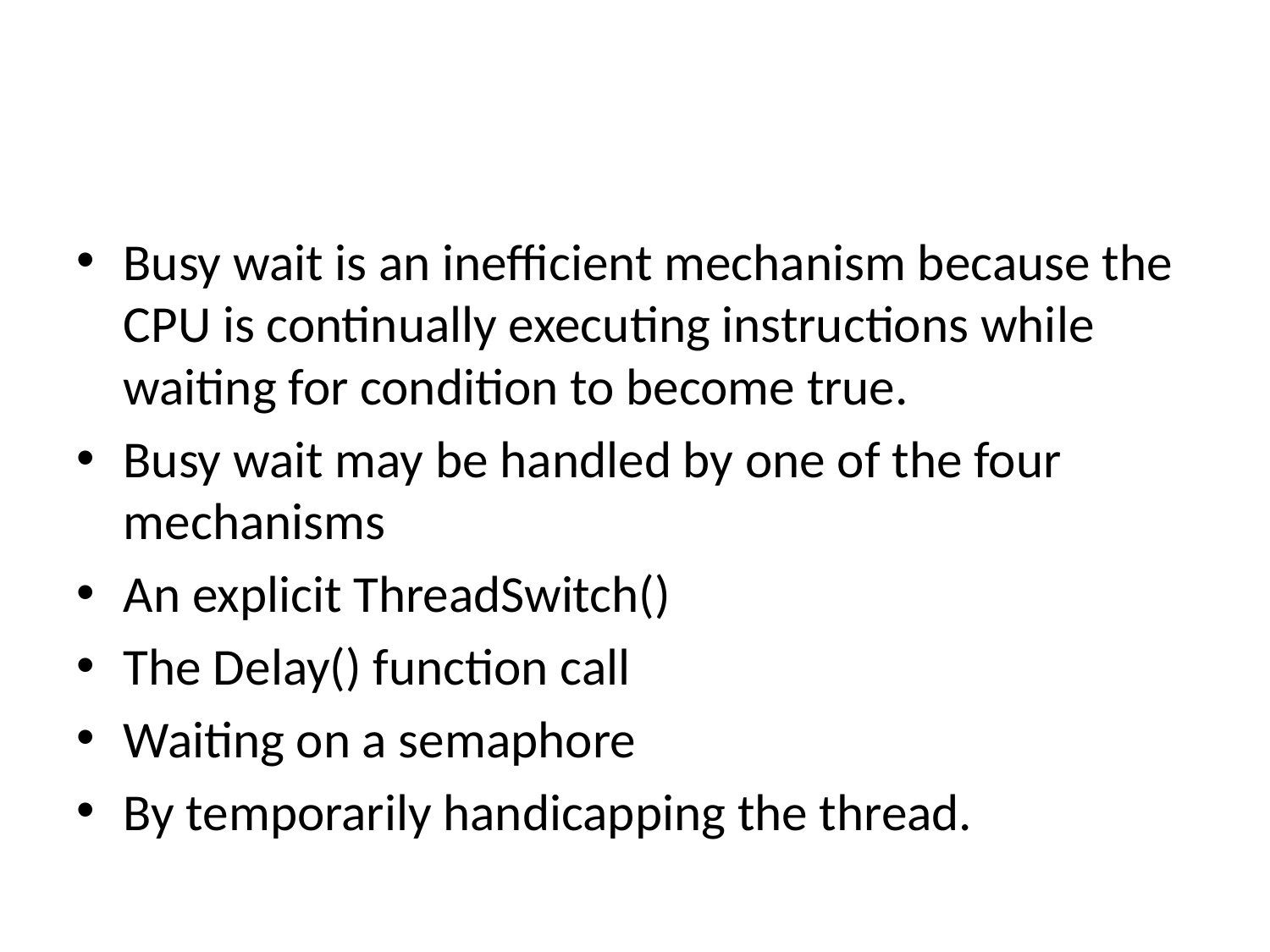

#
Busy wait is an inefficient mechanism because the CPU is continually executing instructions while waiting for condition to become true.
Busy wait may be handled by one of the four mechanisms
An explicit ThreadSwitch()
The Delay() function call
Waiting on a semaphore
By temporarily handicapping the thread.